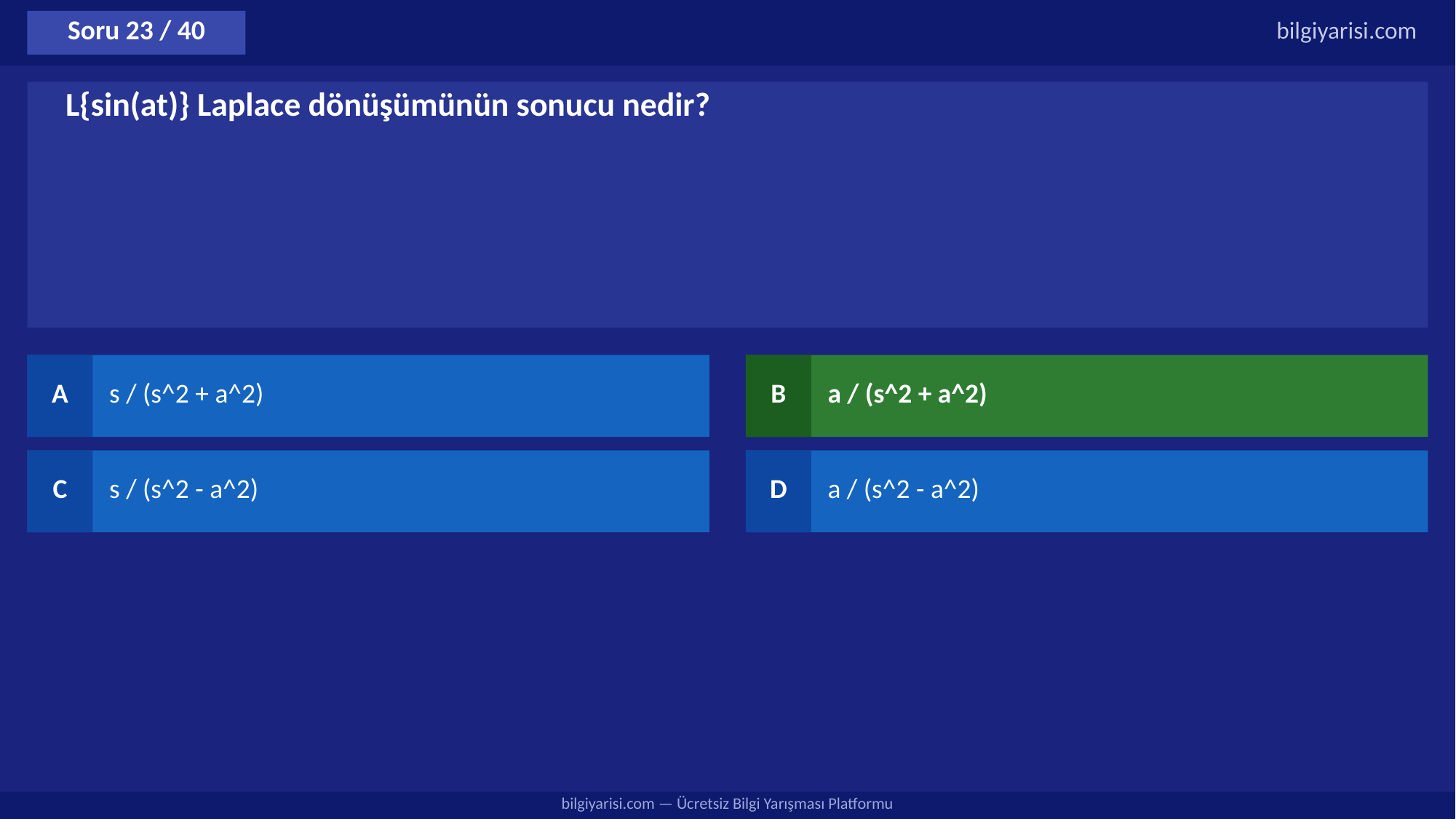

Soru 23 / 40
bilgiyarisi.com

L{sin(at)} Laplace dönüşümünün sonucu nedir?

A
s / (s^2 + a^2)

B
a / (s^2 + a^2)

C
s / (s^2 - a^2)

D
a / (s^2 - a^2)
bilgiyarisi.com — Ücretsiz Bilgi Yarışması Platformu